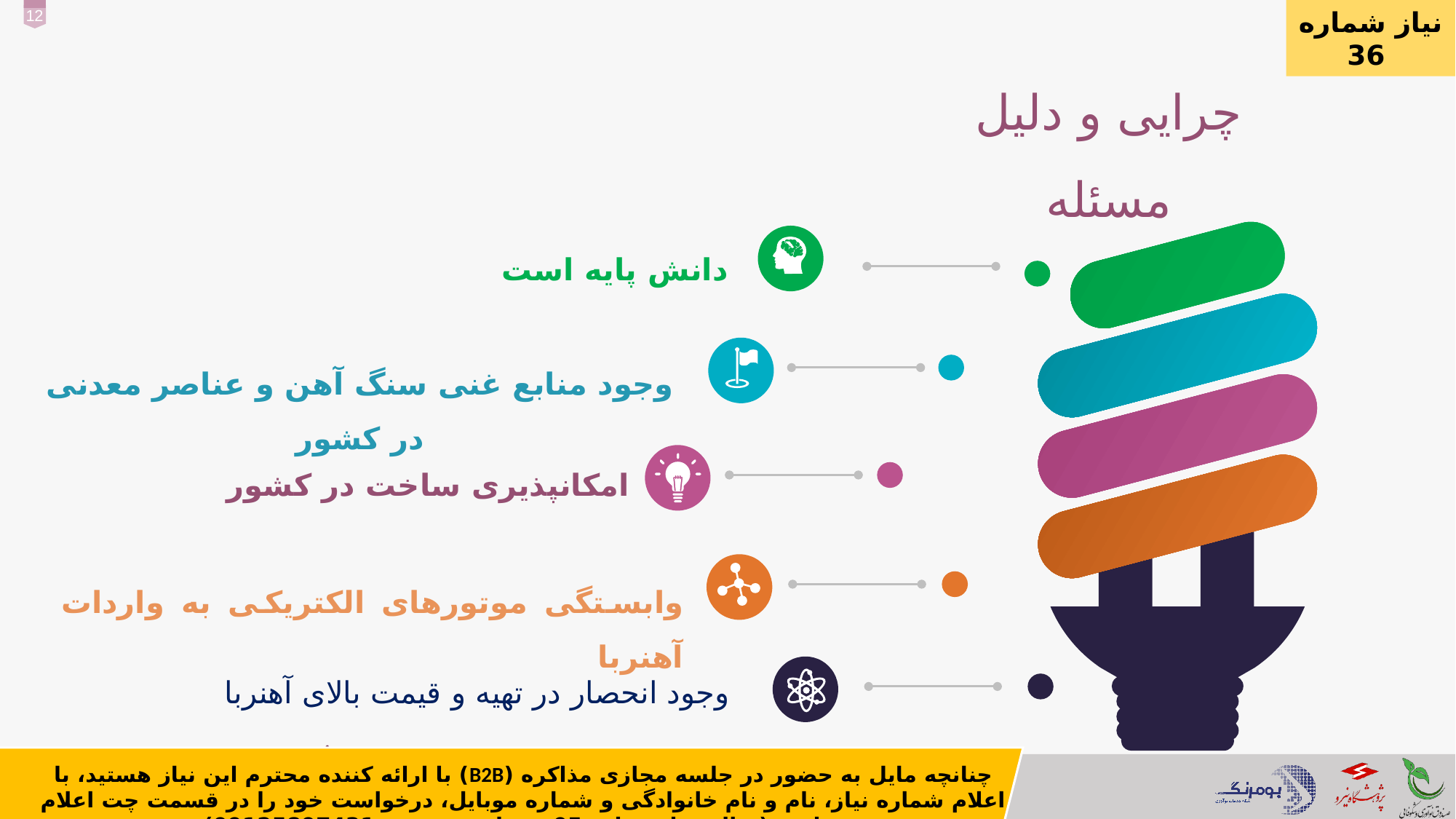

نیاز شماره  36
چرایی و دلیل مسئله

`
دانش پایه است

وجود منابع غنی سنگ آهن و عناصر معدنی در کشور
امکانپذیری ساخت در کشور

وابستگی موتورهای الکتریکی به واردات آهنربا
وجود انحصار در تهیه و قیمت بالای آهنربا